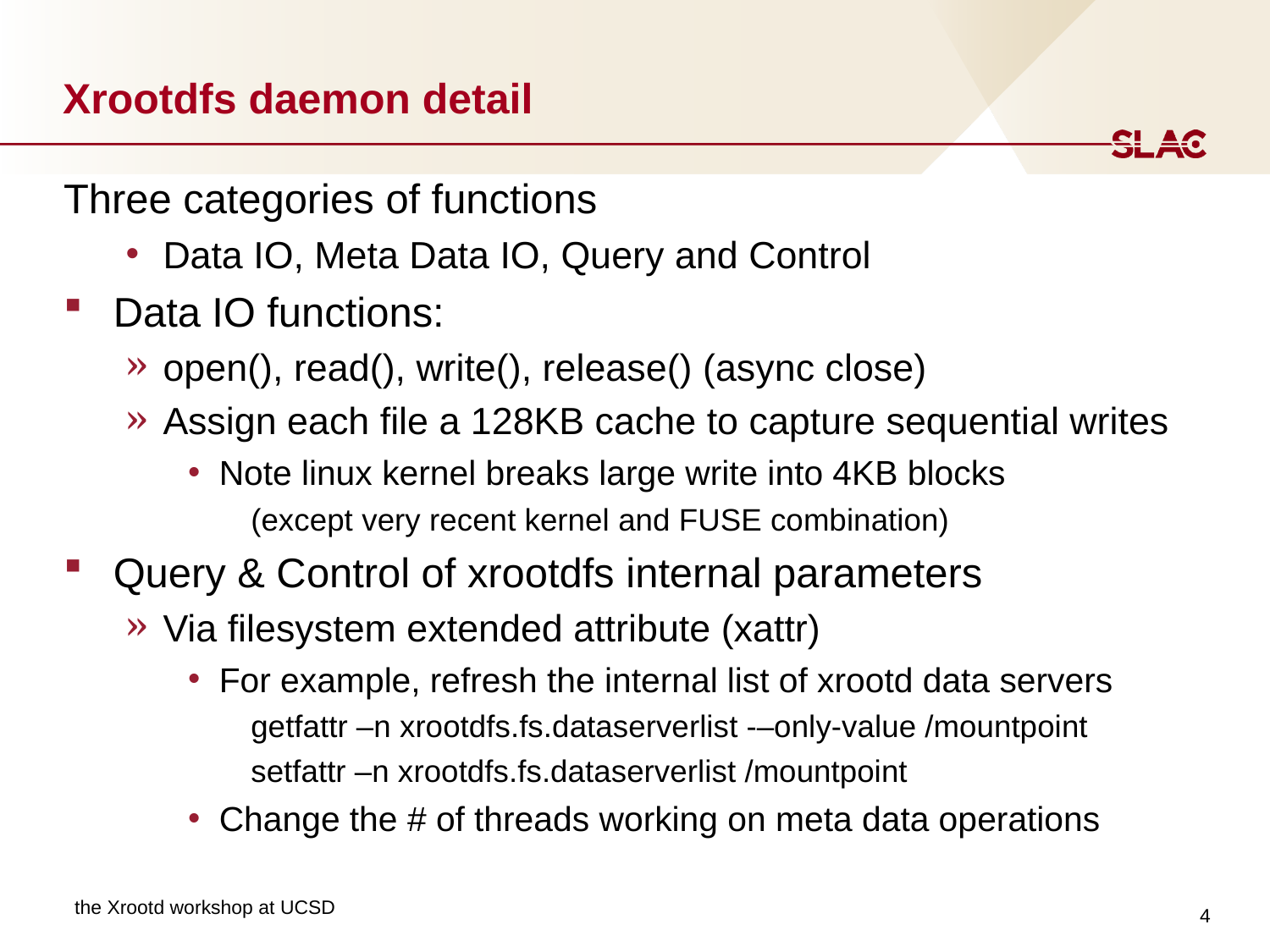

# Xrootdfs daemon detail
Three categories of functions
Data IO, Meta Data IO, Query and Control
Data IO functions:
open(), read(), write(), release() (async close)
Assign each file a 128KB cache to capture sequential writes
Note linux kernel breaks large write into 4KB blocks
(except very recent kernel and FUSE combination)
Query & Control of xrootdfs internal parameters
Via filesystem extended attribute (xattr)
For example, refresh the internal list of xrootd data servers
getfattr –n xrootdfs.fs.dataserverlist -–only-value /mountpoint
setfattr –n xrootdfs.fs.dataserverlist /mountpoint
Change the # of threads working on meta data operations
4
the Xrootd workshop at UCSD